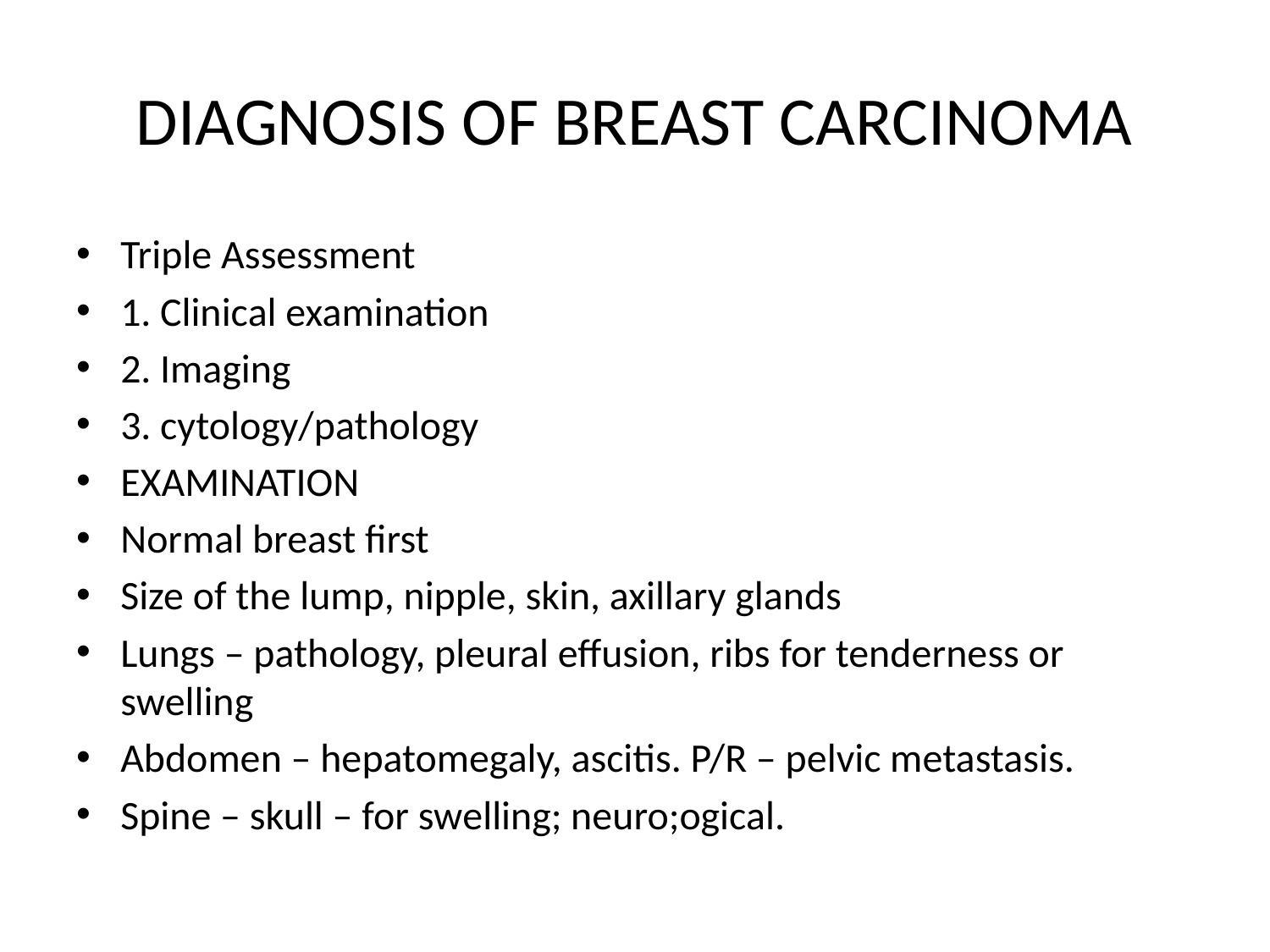

# DIAGNOSIS OF BREAST CARCINOMA
Triple Assessment
1. Clinical examination
2. Imaging
3. cytology/pathology
EXAMINATION
Normal breast first
Size of the lump, nipple, skin, axillary glands
Lungs – pathology, pleural effusion, ribs for tenderness or swelling
Abdomen – hepatomegaly, ascitis. P/R – pelvic metastasis.
Spine – skull – for swelling; neuro;ogical.